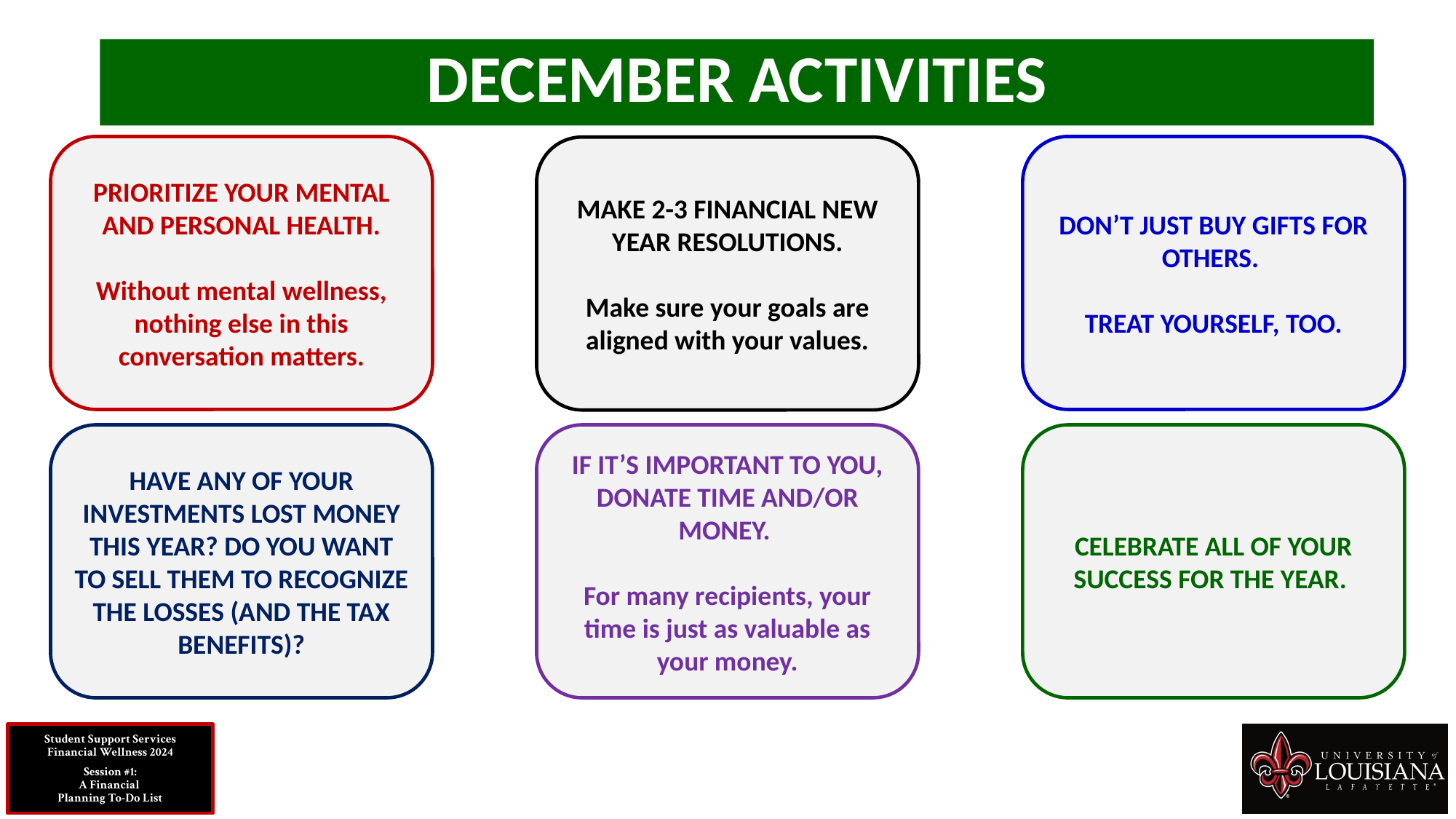

December Activities
PRIORITIZE YOUR MENTAL AND PERSONAL HEALTH.

Without mental wellness, nothing else in this conversation matters.
DON’T JUST BUY GIFTS FOR OTHERS.
TREAT YOURSELF, TOO.
MAKE 2-3 FINANCIAL NEW YEAR RESOLUTIONS.

Make sure your goals are aligned with your values.
HAVE ANY OF YOUR INVESTMENTS LOST MONEY THIS YEAR? DO YOU WANT TO SELL THEM TO RECOGNIZE THE LOSSES (AND THE TAX BENEFITS)?
IF IT’S IMPORTANT TO YOU, DONATE TIME AND/OR MONEY.

For many recipients, your time is just as valuable as your money.
CELEBRATE ALL OF YOUR SUCCESS FOR THE YEAR.